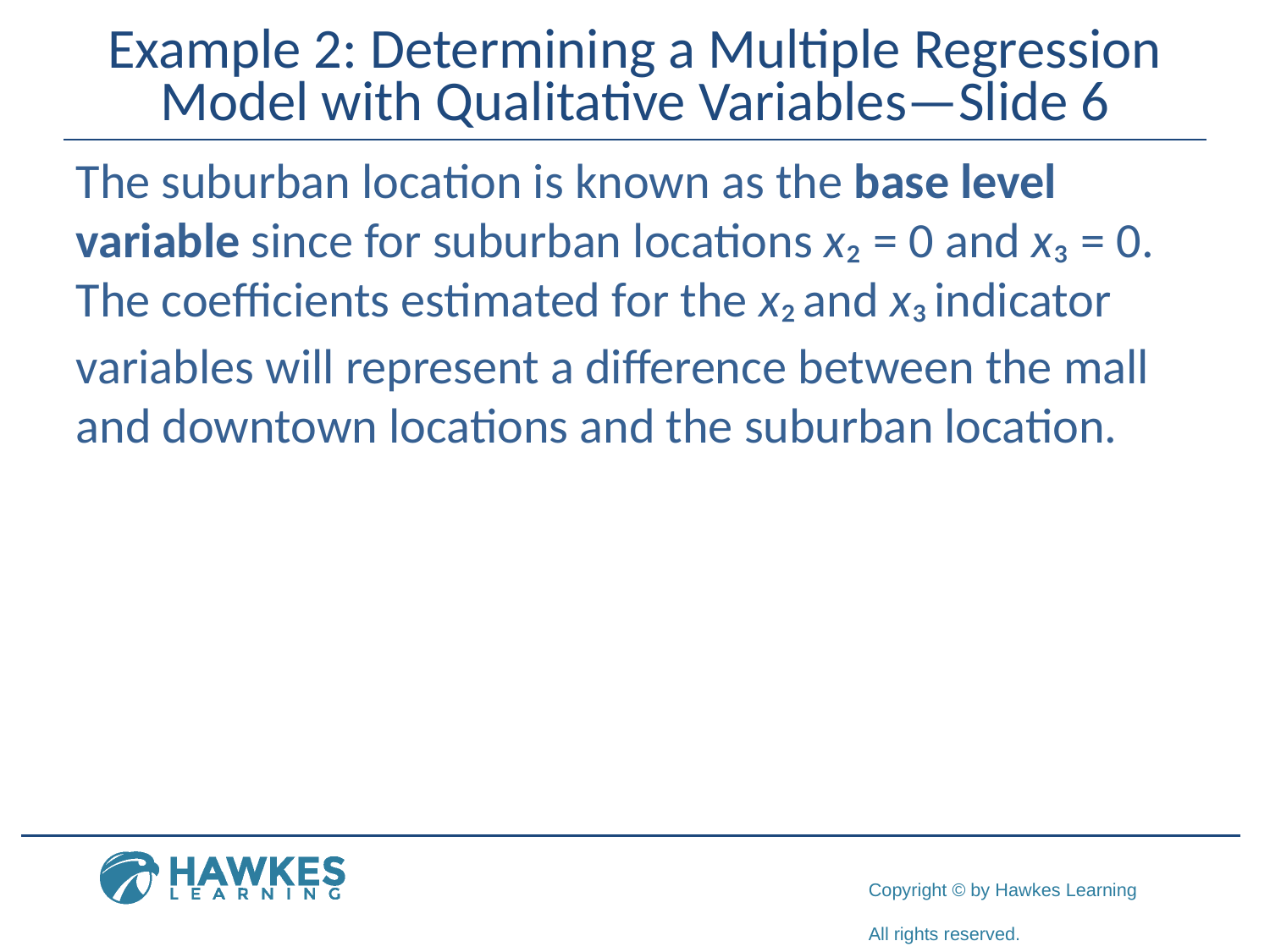

# Example 2: Determining a Multiple Regression Model with Qualitative Variables—Slide 6
The suburban location is known as the base level variable since for suburban locations x₂ = 0 and x₃ = 0. The coefficients estimated for the x₂ and x₃ indicator variables will represent a difference between the mall and downtown locations and the suburban location.